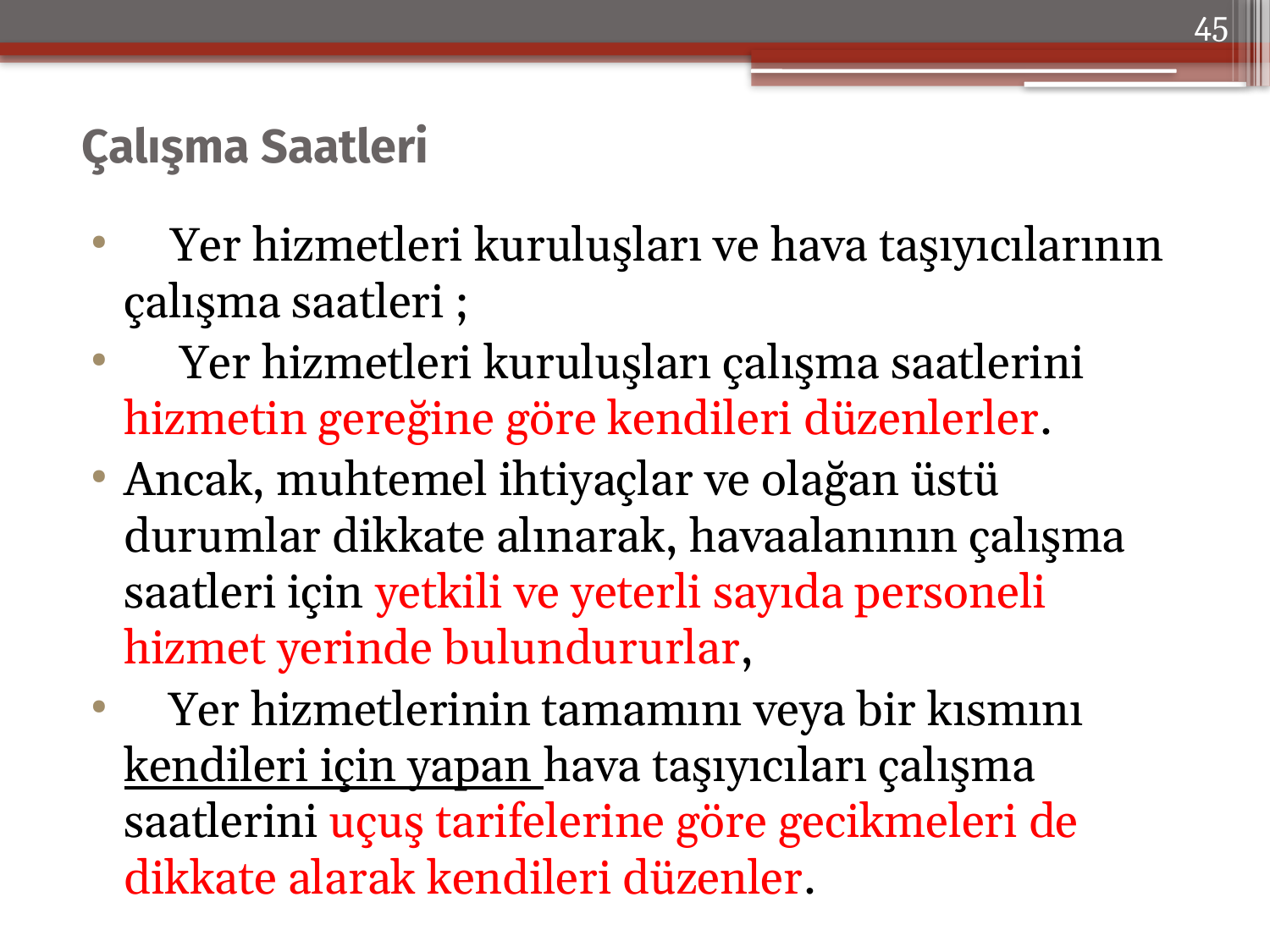

45
# Çalışma Saatleri
    Yer hizmetleri kuruluşları ve hava taşıyıcılarının çalışma saatleri ;
     Yer hizmetleri kuruluşları çalışma saatlerini hizmetin gereğine göre kendileri düzenlerler.
Ancak, muhtemel ihtiyaçlar ve olağan üstü durumlar dikkate alınarak, havaalanının çalışma saatleri için yetkili ve yeterli sayıda personeli hizmet yerinde bulundururlar,
    Yer hizmetlerinin tamamını veya bir kısmını kendileri için yapan hava taşıyıcıları çalışma saatlerini uçuş tarifelerine göre gecikmeleri de dikkate alarak kendileri düzenler.